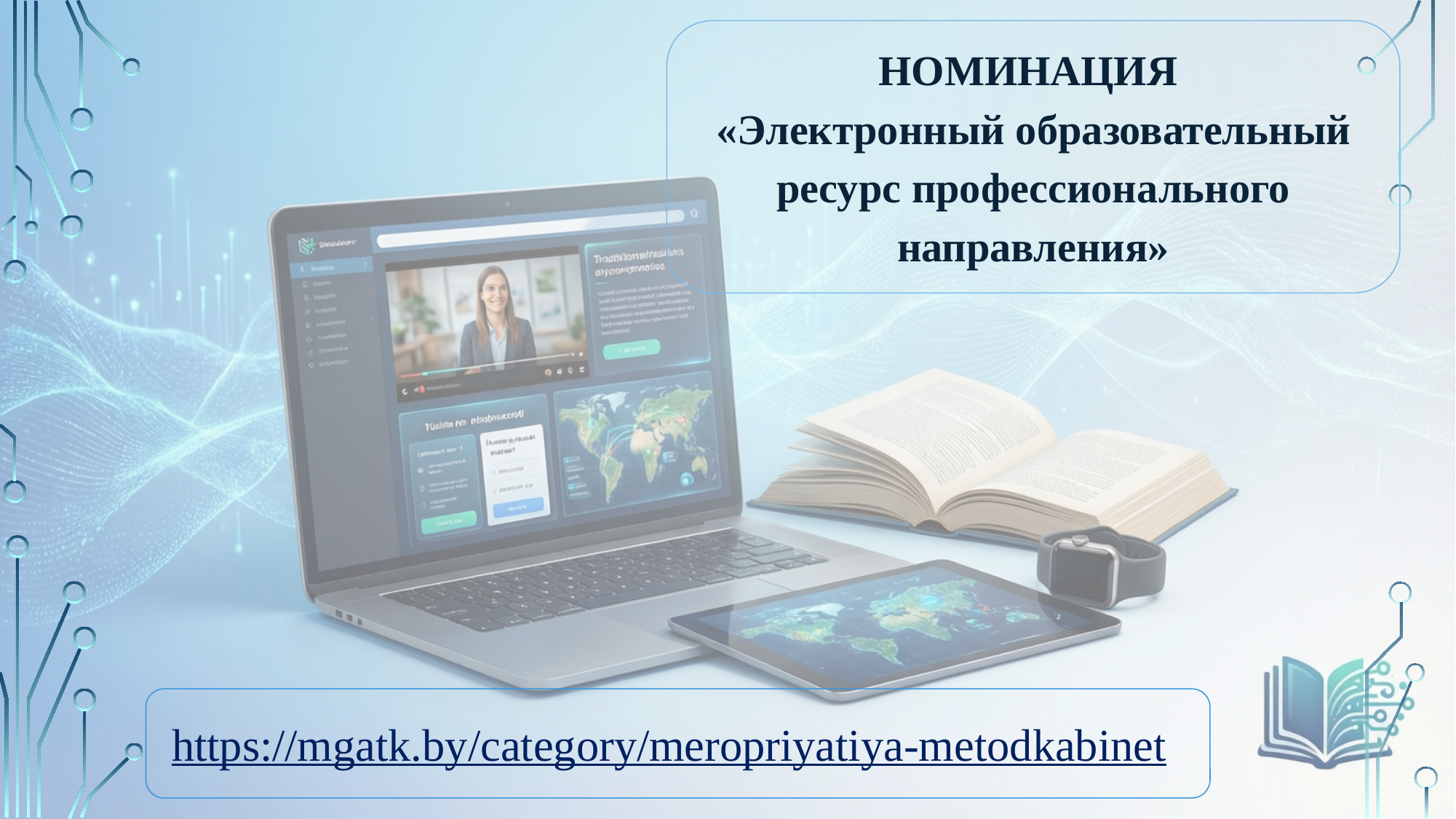

НОМИНАЦИЯ
«Электронный образовательный ресурс профессионального направления»

https://mgatk.by/category/meropriyatiya-metodkabinet